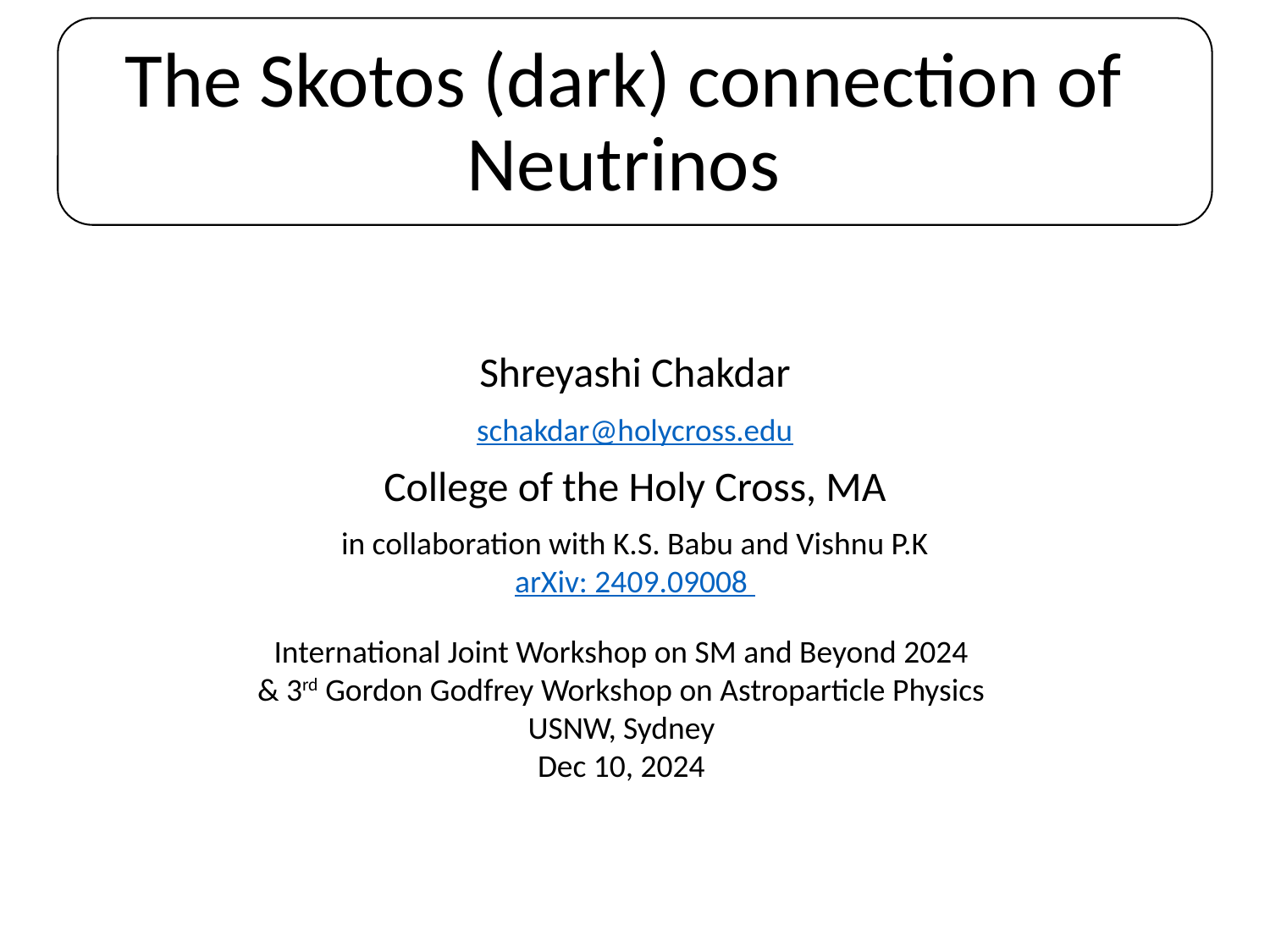

# The Skotos (dark) connection of Neutrinos

Shreyashi Chakdar
schakdar@holycross.edu
College of the Holy Cross, MA

in collaboration with K.S. Babu and Vishnu P.K
arXiv: 2409.09008

International Joint Workshop on SM and Beyond 2024
& 3rd Gordon Godfrey Workshop on Astroparticle Physics
USNW, Sydney
Dec 10, 2024